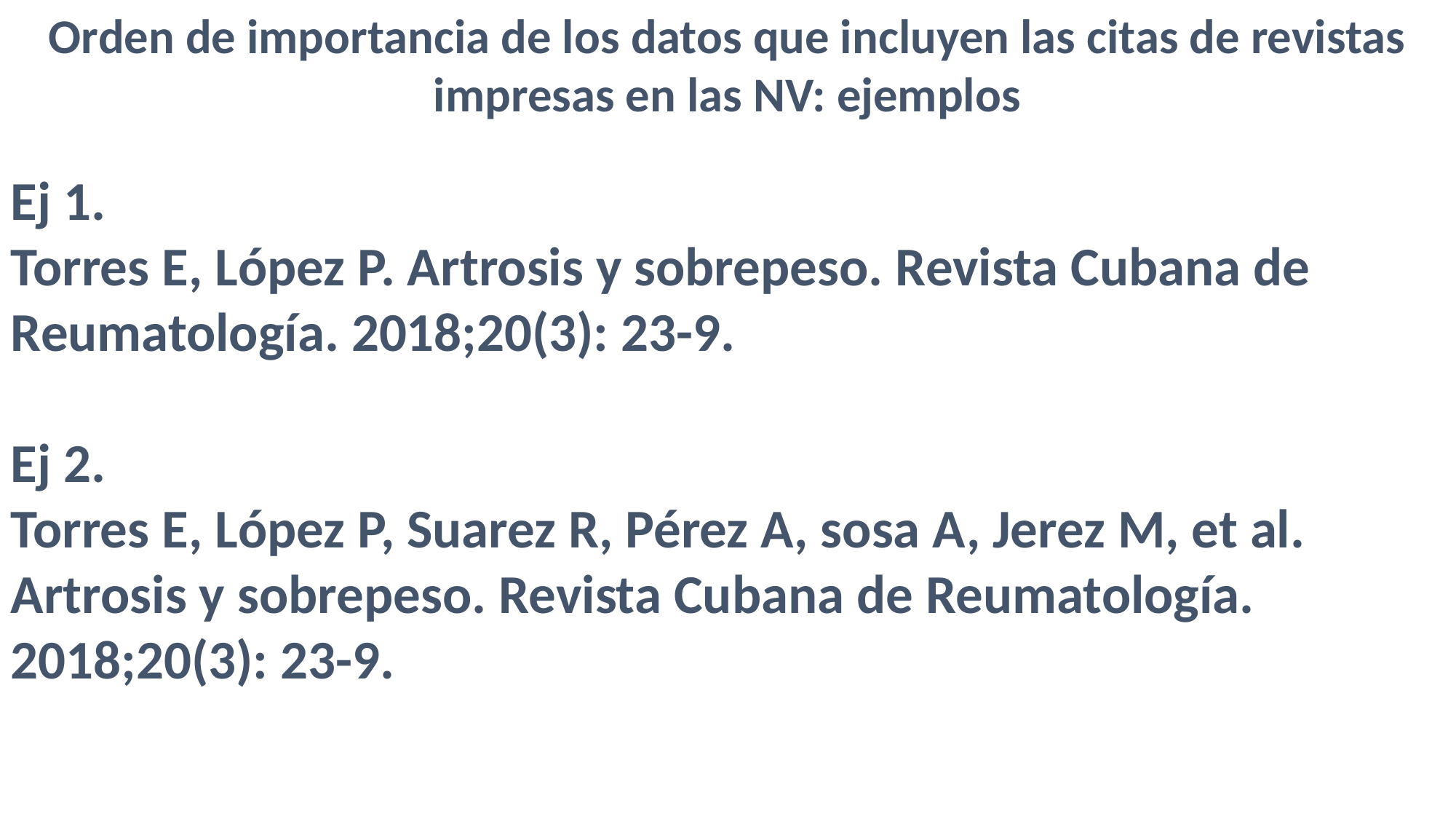

Orden de importancia de los datos que incluyen las citas de revistas impresas en las NV: ejemplos

Ej 1.
Torres E, López P. Artrosis y sobrepeso. Revista Cubana de Reumatología. 2018;20(3): 23-9.

Ej 2.
Torres E, López P, Suarez R, Pérez A, sosa A, Jerez M, et al. Artrosis y sobrepeso. Revista Cubana de Reumatología. 2018;20(3): 23-9.